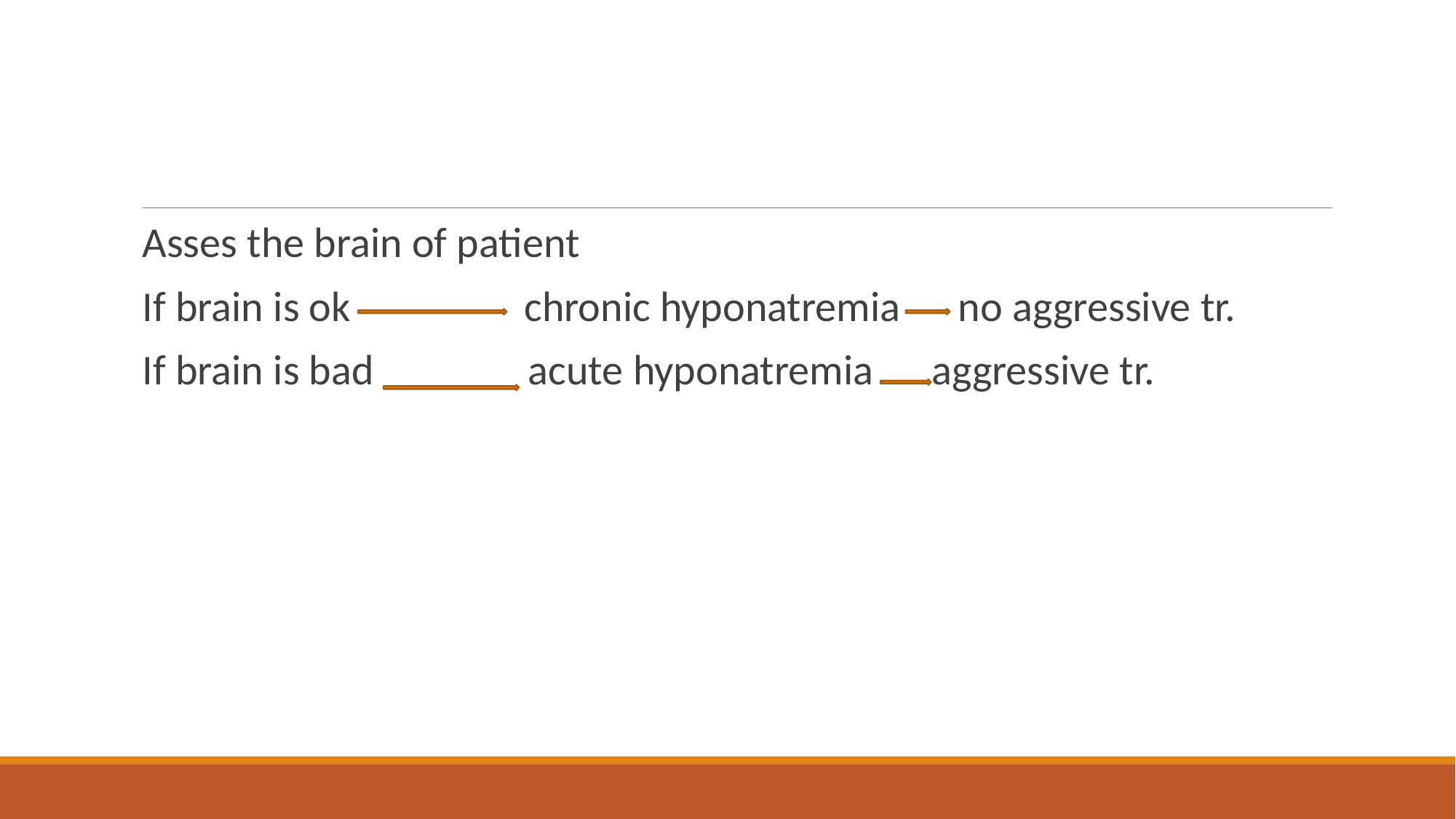

#
Asses the brain of patient
If brain is ok                  chronic hyponatremia      no aggressive tr.
If brain is bad                acute hyponatremia      aggressive tr.